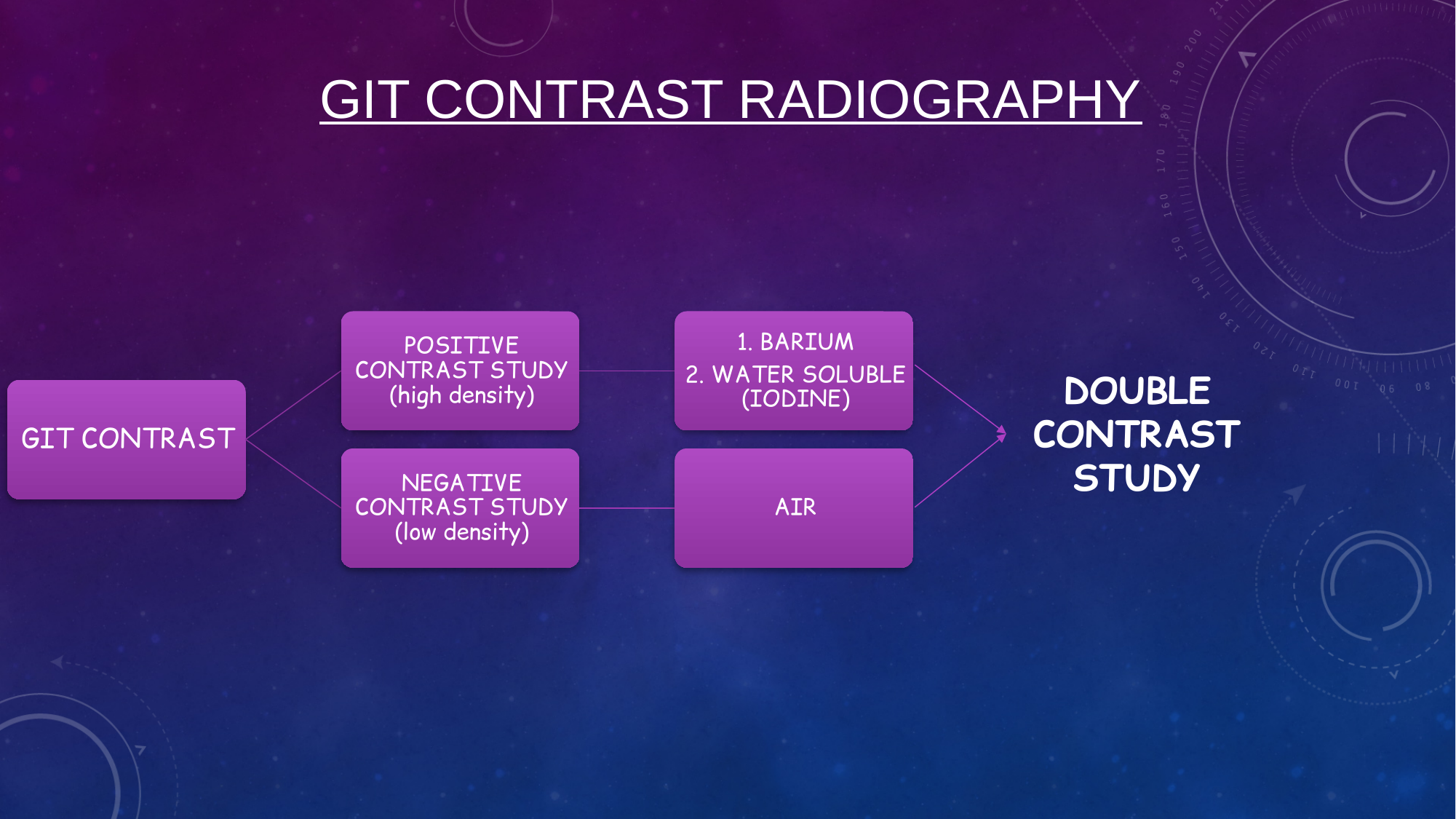

# GIT CONTRAST RADIOGRAPHY
GIT CONTRAST

POSITIVE CONTRAST STUDY (high density)

1. BARIUM
2. WATER SOLUBLE (IODINE)

NEGATIVE CONTRAST STUDY (low density)

AIR
DOUBLE CONTRAST STUDY